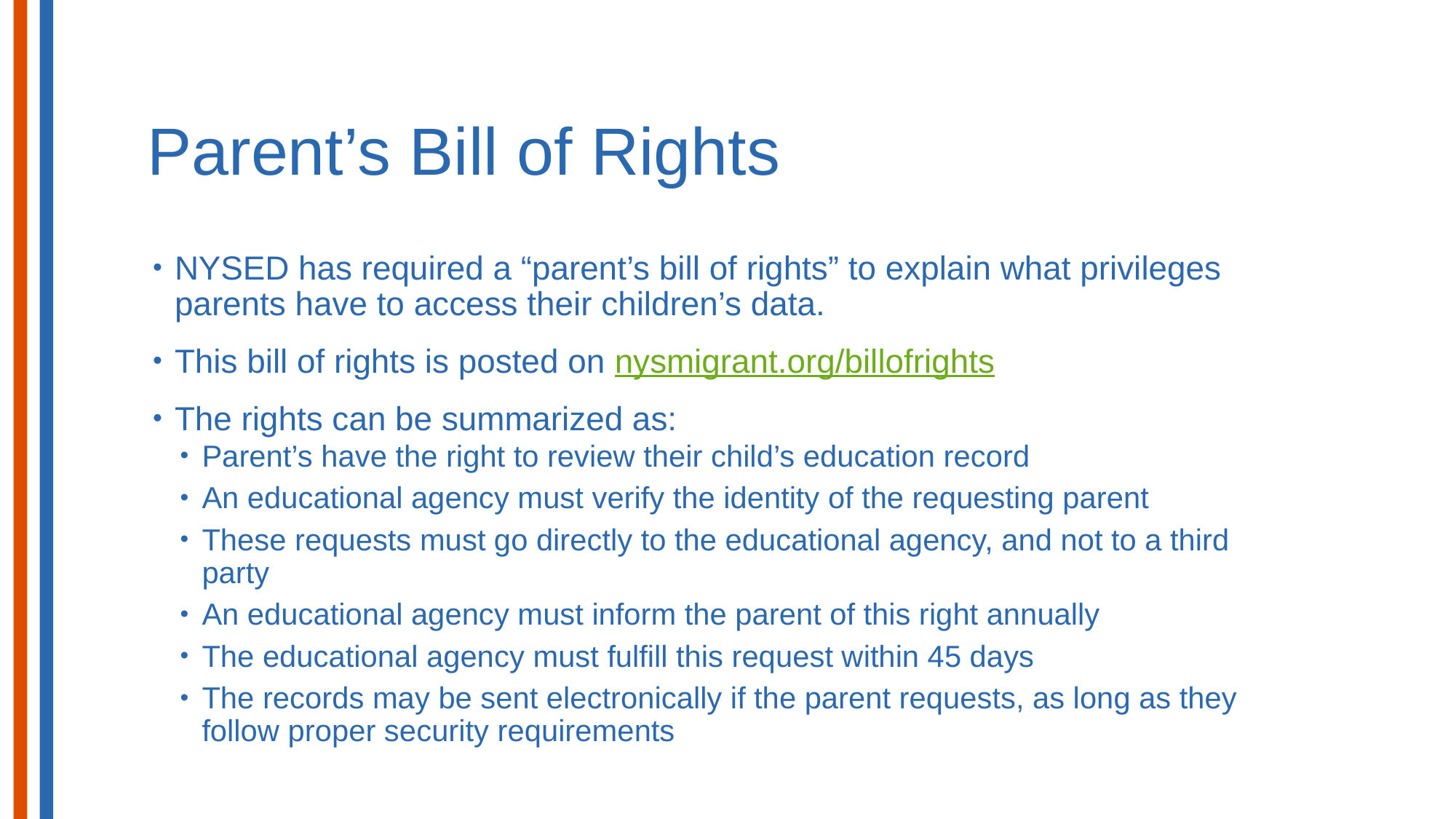

# Parent’s Bill of Rights
NYSED has required a “parent’s bill of rights” to explain what privileges parents have to access their children’s data.
This bill of rights is posted on nysmigrant.org/billofrights
The rights can be summarized as:
Parent’s have the right to review their child’s education record
An educational agency must verify the identity of the requesting parent
These requests must go directly to the educational agency, and not to a third party
An educational agency must inform the parent of this right annually
The educational agency must fulfill this request within 45 days
The records may be sent electronically if the parent requests, as long as they follow proper security requirements